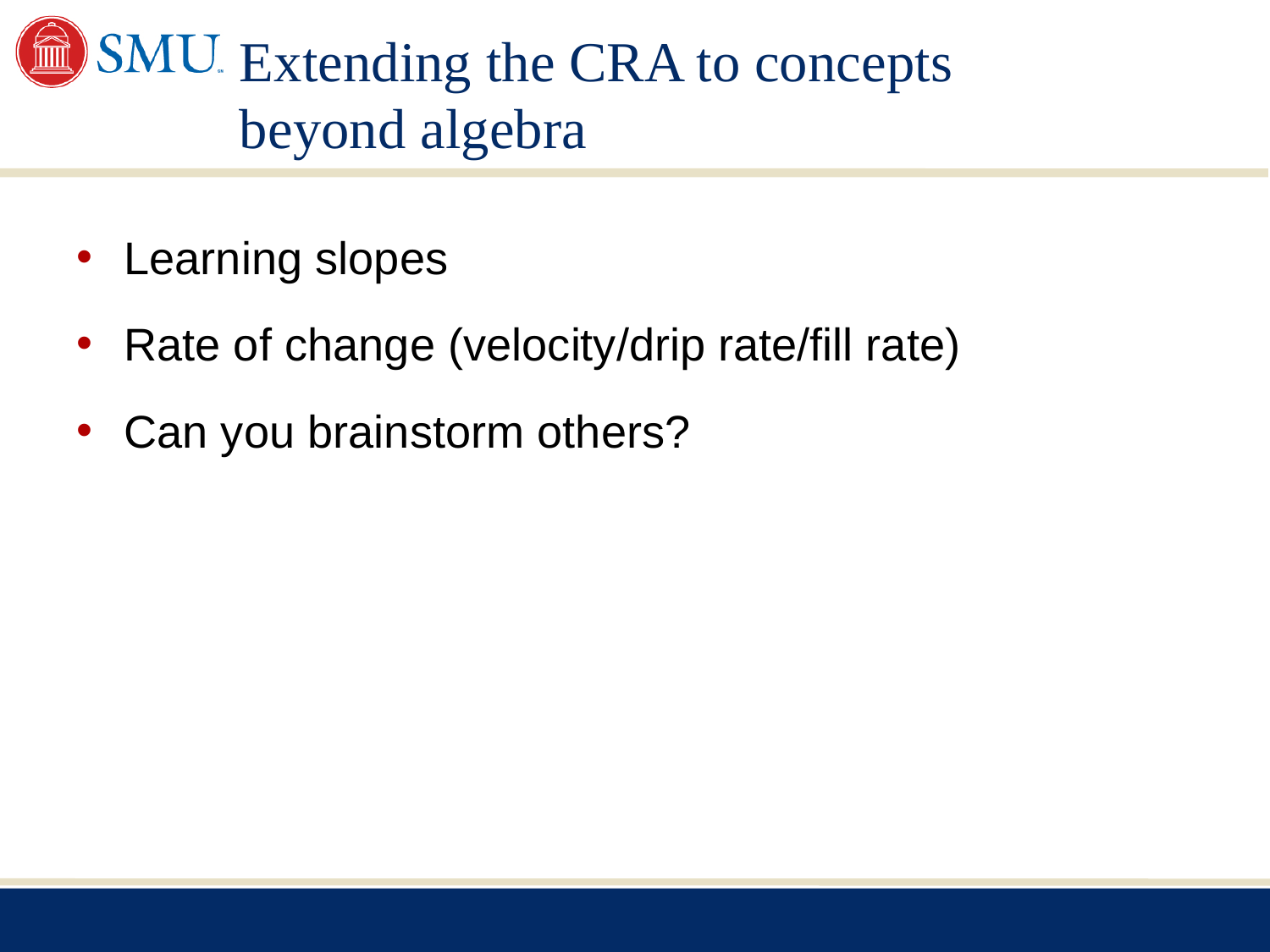

# Extending the CRA to concepts beyond algebra
Learning slopes
Rate of change (velocity/drip rate/fill rate)
Can you brainstorm others?